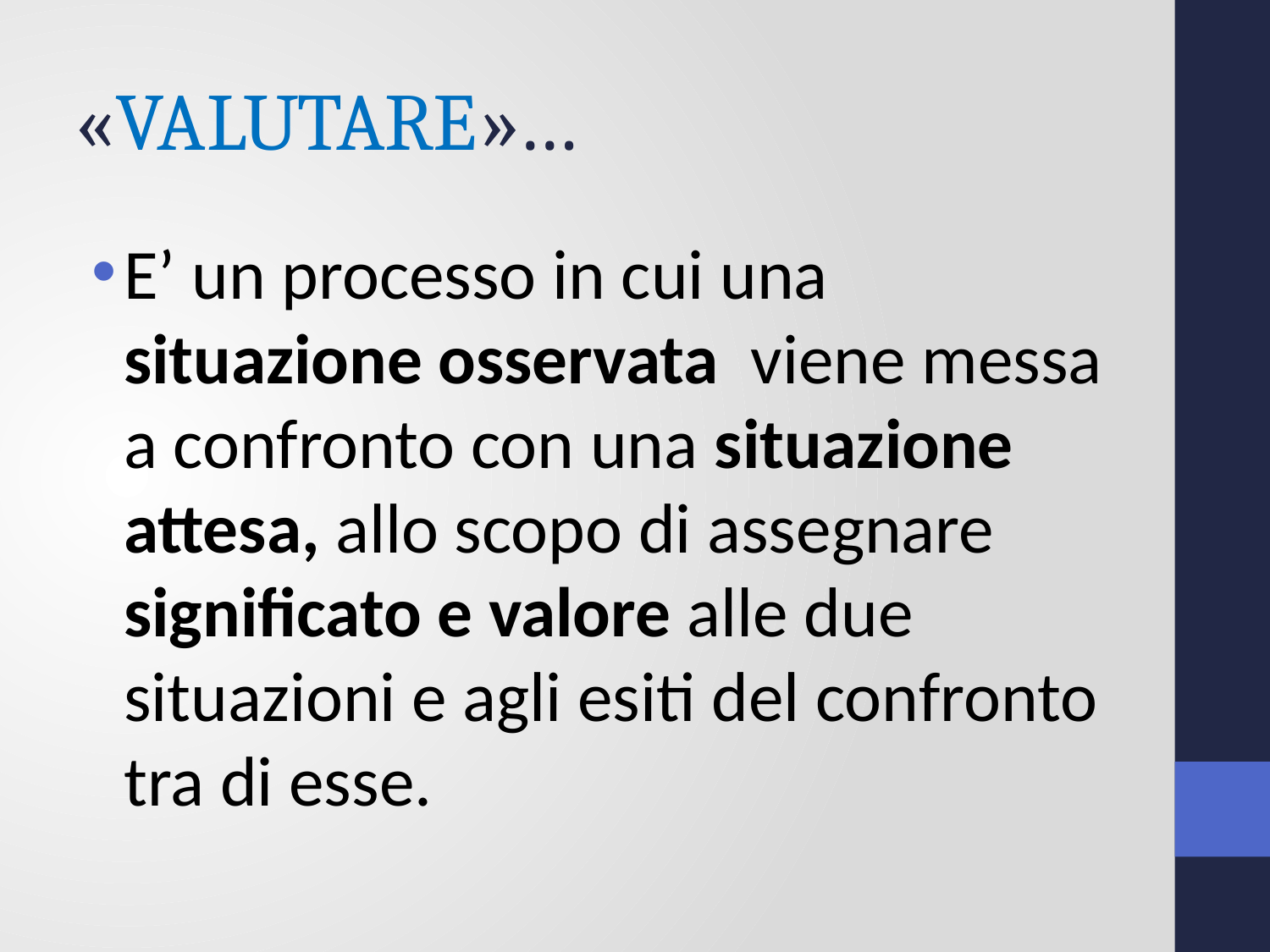

# «VALUTARE»…
E’ un processo in cui una situazione osservata  viene messa a confronto con una situazione attesa, allo scopo di assegnare significato e valore alle due situazioni e agli esiti del confronto tra di esse.